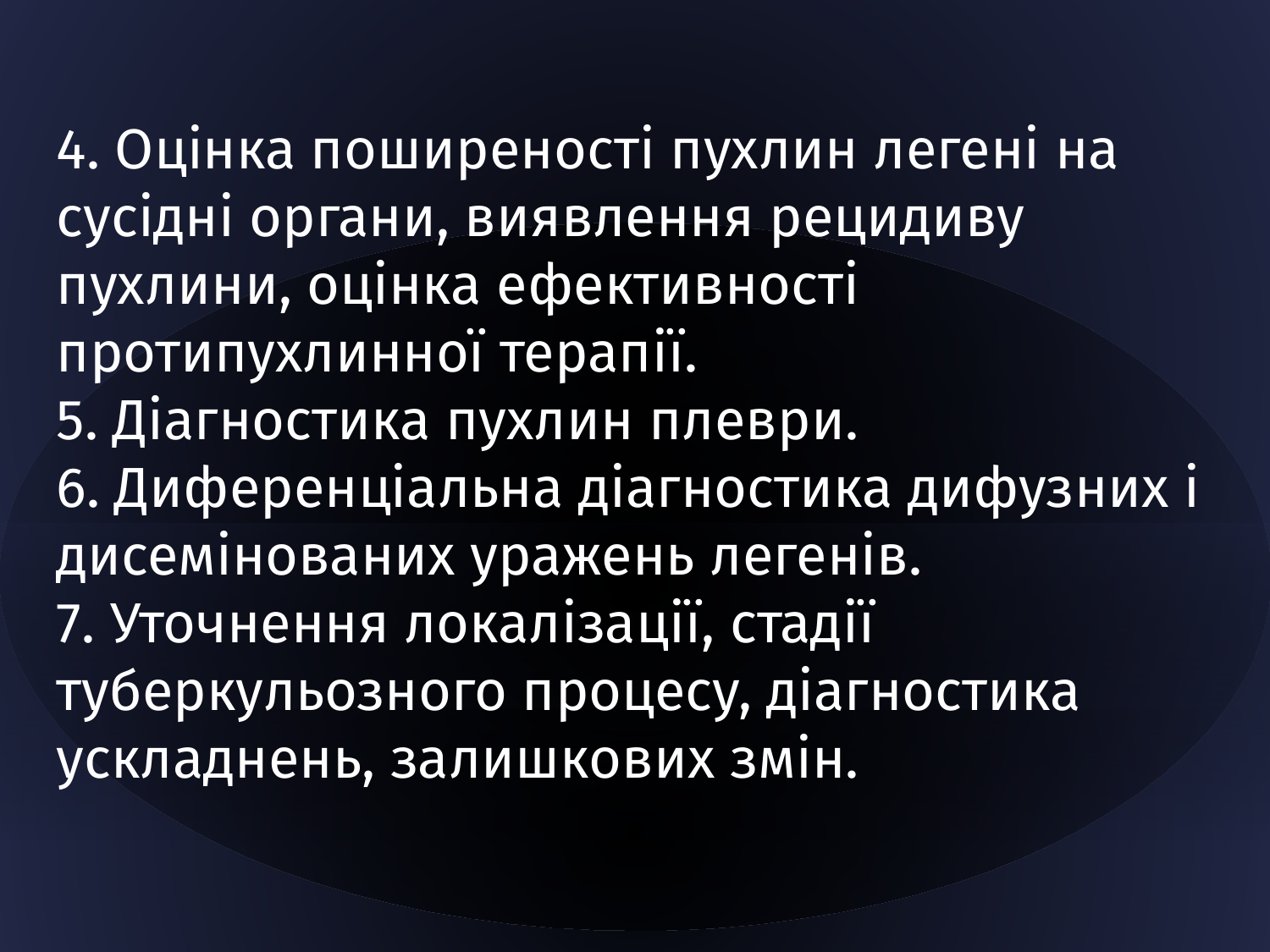

4. Оцінка поширеності пухлин легені на сусідні органи, виявлення рецидиву пухлини, оцінка ефективності протипухлинної терапії.
5. Діагностика пухлин плеври.
6. Диференціальна діагностика дифузних і дисемінованих уражень легенів.
7. Уточнення локалізації, стадії туберкульозного процесу, діагностика ускладнень, залишкових змін.